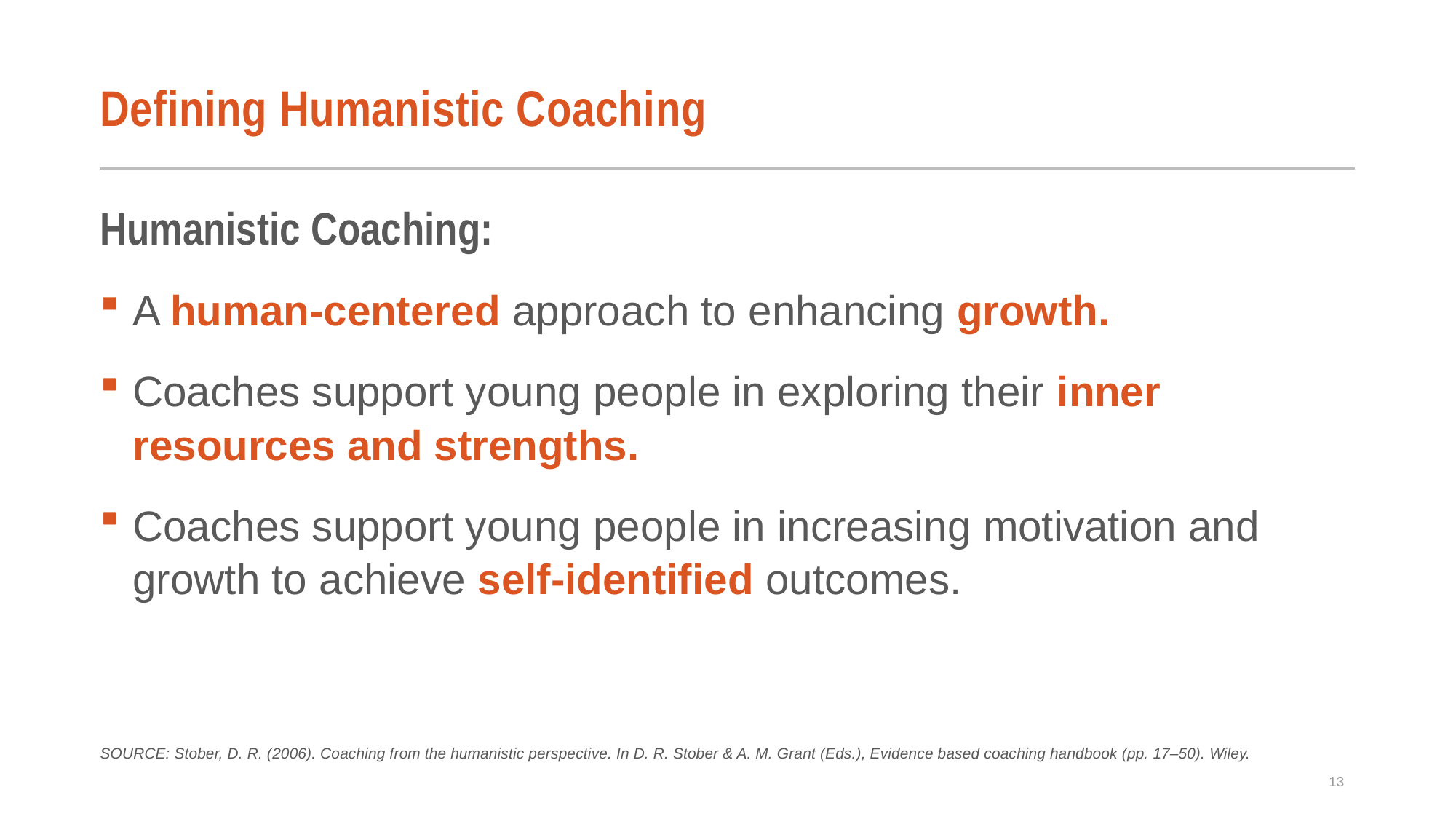

# Defining Humanistic Coaching
Humanistic Coaching:
A human-centered approach to enhancing growth.
Coaches support young people in exploring their inner resources and strengths.
Coaches support young people in increasing motivation and growth to achieve self-identified outcomes.
SOURCE: Stober, D. R. (2006). Coaching from the humanistic perspective. In D. R. Stober & A. M. Grant (Eds.), Evidence based coaching handbook (pp. 17–50). Wiley.
13